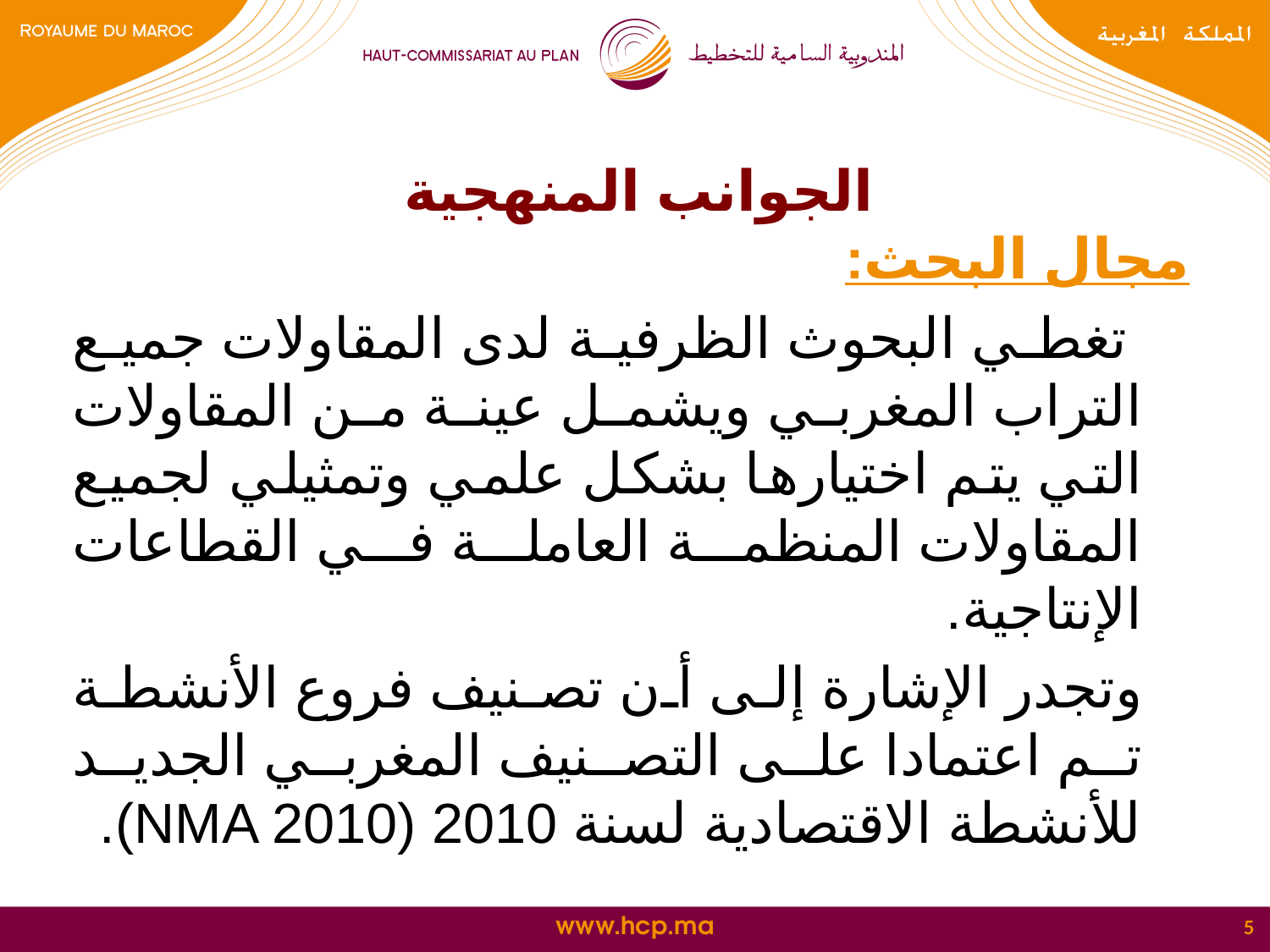

الجوانب المنهجية
مجال البحث:
    تغطي البحوث الظرفية لدى المقاولات جميع التراب المغربي ويشمل عينة من المقاولات التي يتم اختيارها بشكل علمي وتمثيلي لجميع المقاولات المنظمة العاملة في القطاعات الإنتاجية.
   وتجدر الإشارة إلى أن تصنيف فروع الأنشطة تم اعتمادا على التصنيف المغربي الجديد للأنشطة الاقتصادية لسنة 2010 (NMA 2010).
5